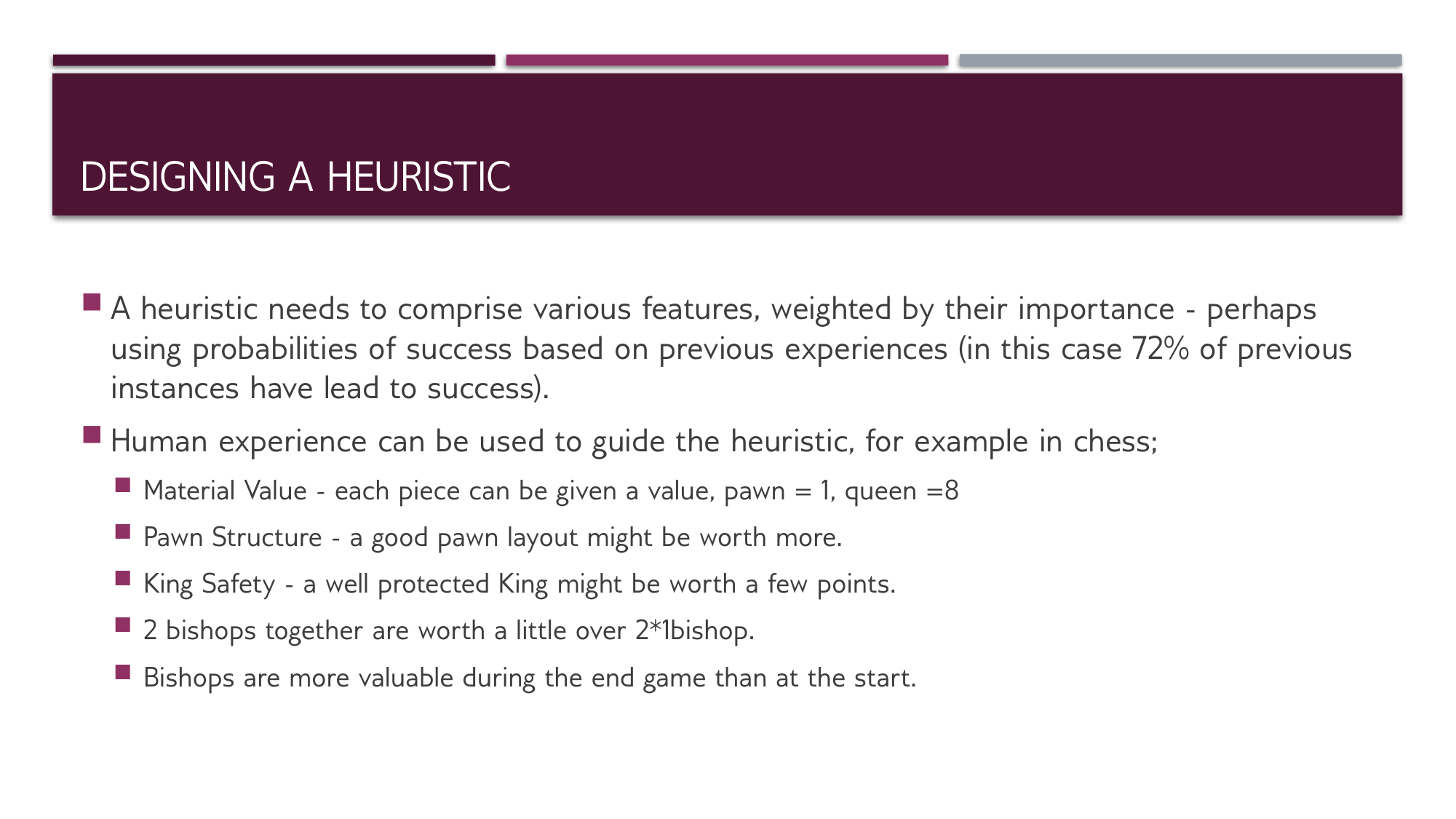

# Designing a Heuristic
A heuristic needs to comprise various features, weighted by their importance - perhaps using probabilities of success based on previous experiences (in this case 72% of previous instances have lead to success).
Human experience can be used to guide the heuristic, for example in chess;
Material Value - each piece can be given a value, pawn = 1, queen =8
Pawn Structure - a good pawn layout might be worth more.
King Safety - a well protected King might be worth a few points.
2 bishops together are worth a little over 2*1bishop.
Bishops are more valuable during the end game than at the start.